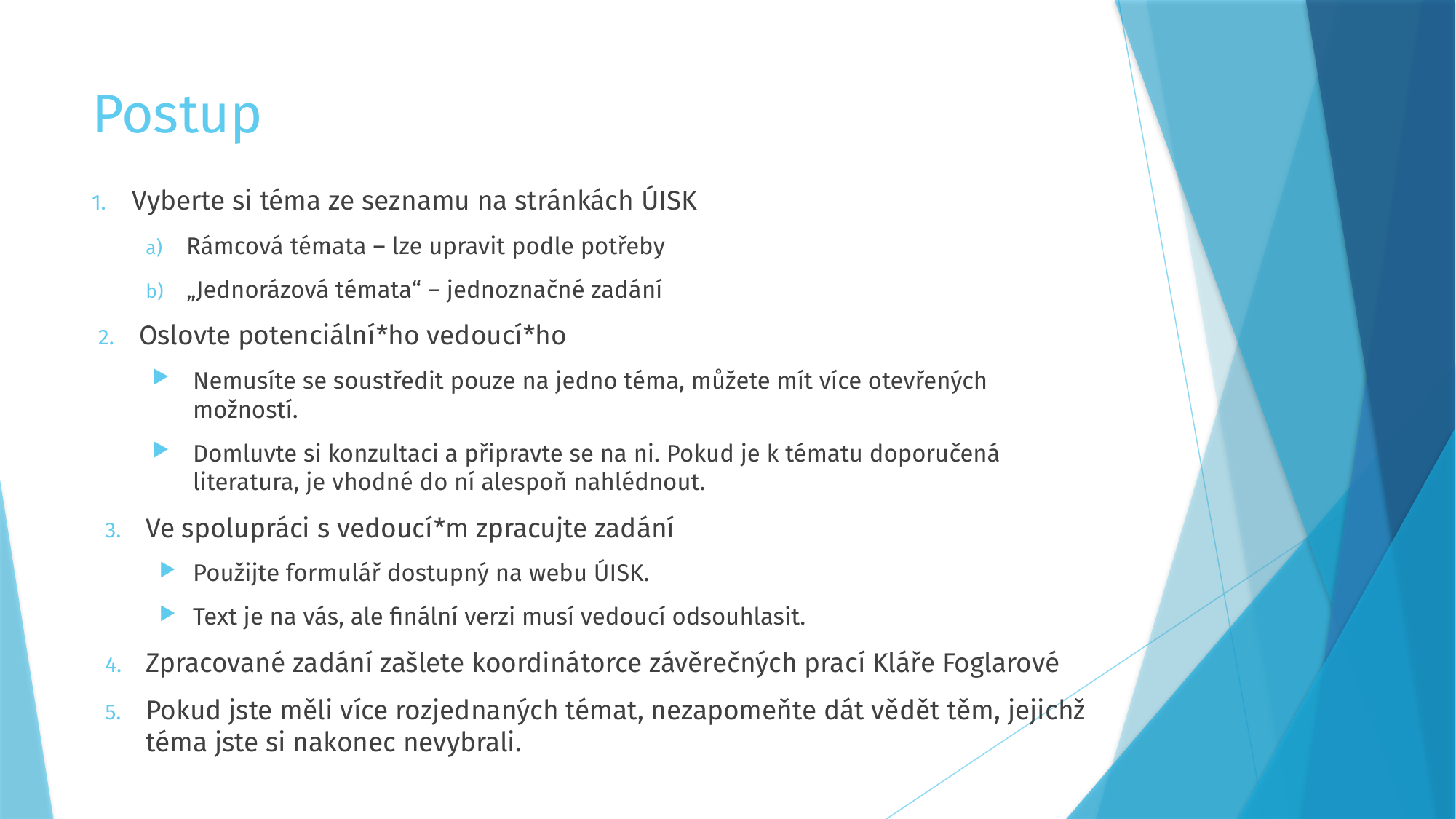

# Postup
Vyberte si téma ze seznamu na stránkách ÚISK
Rámcová témata – lze upravit podle potřeby
„Jednorázová témata“ – jednoznačné zadání
Oslovte potenciální*ho vedoucí*ho
Nemusíte se soustředit pouze na jedno téma, můžete mít více otevřených možností.
Domluvte si konzultaci a připravte se na ni. Pokud je k tématu doporučená literatura, je vhodné do ní alespoň nahlédnout.
Ve spolupráci s vedoucí*m zpracujte zadání
Použijte formulář dostupný na webu ÚISK.
Text je na vás, ale finální verzi musí vedoucí odsouhlasit.
Zpracované zadání zašlete koordinátorce závěrečných prací Kláře Foglarové
Pokud jste měli více rozjednaných témat, nezapomeňte dát vědět těm, jejichž téma jste si nakonec nevybrali.